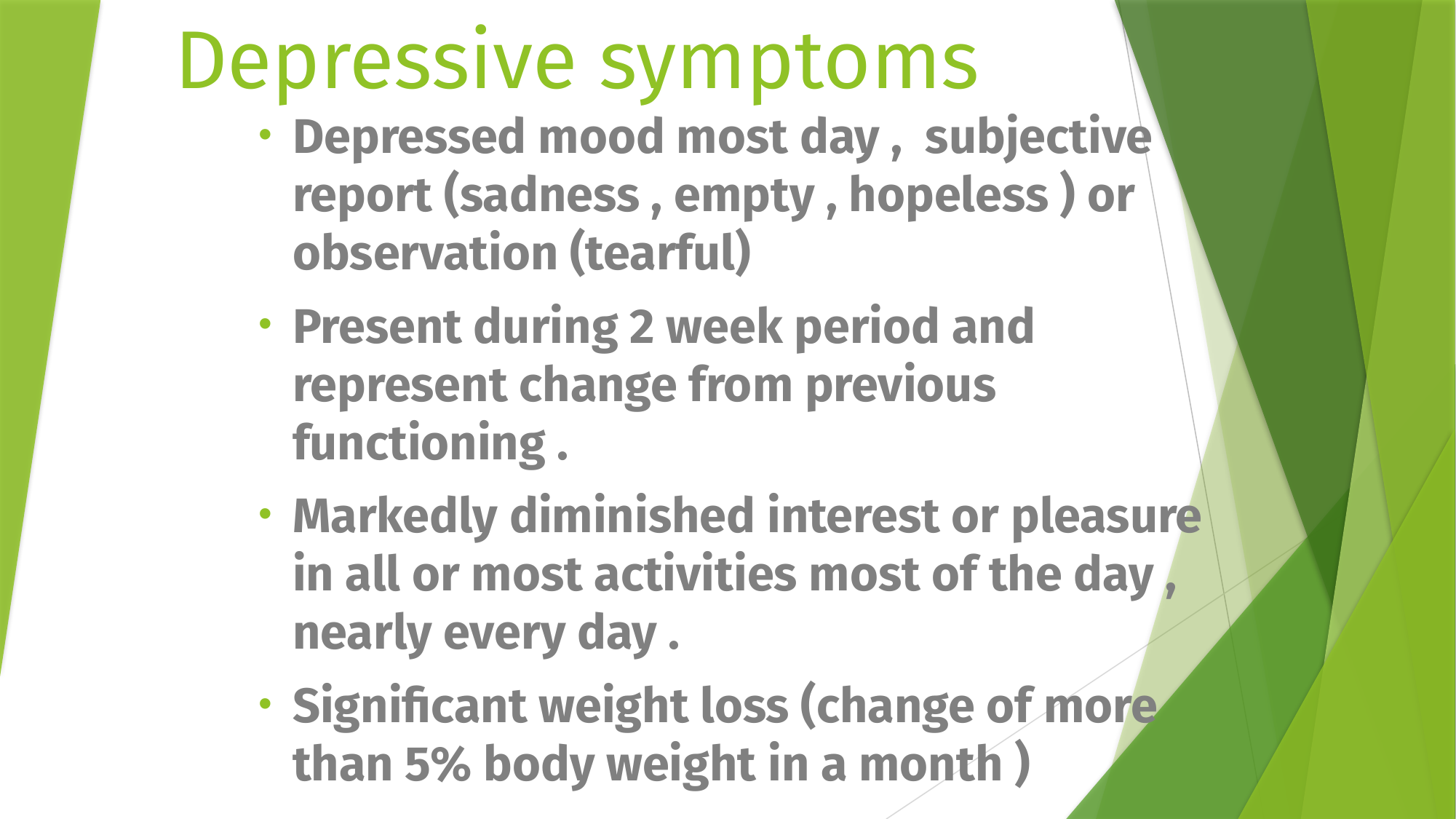

# Depressive symptoms
Depressed mood most day ,  subjective report (sadness , empty , hopeless ) or observation (tearful)
Present during 2 week period and represent change from previous functioning .
Markedly diminished interest or pleasure in all or most activities most of the day , nearly every day .
Significant weight loss (change of more than 5% body weight in a month )